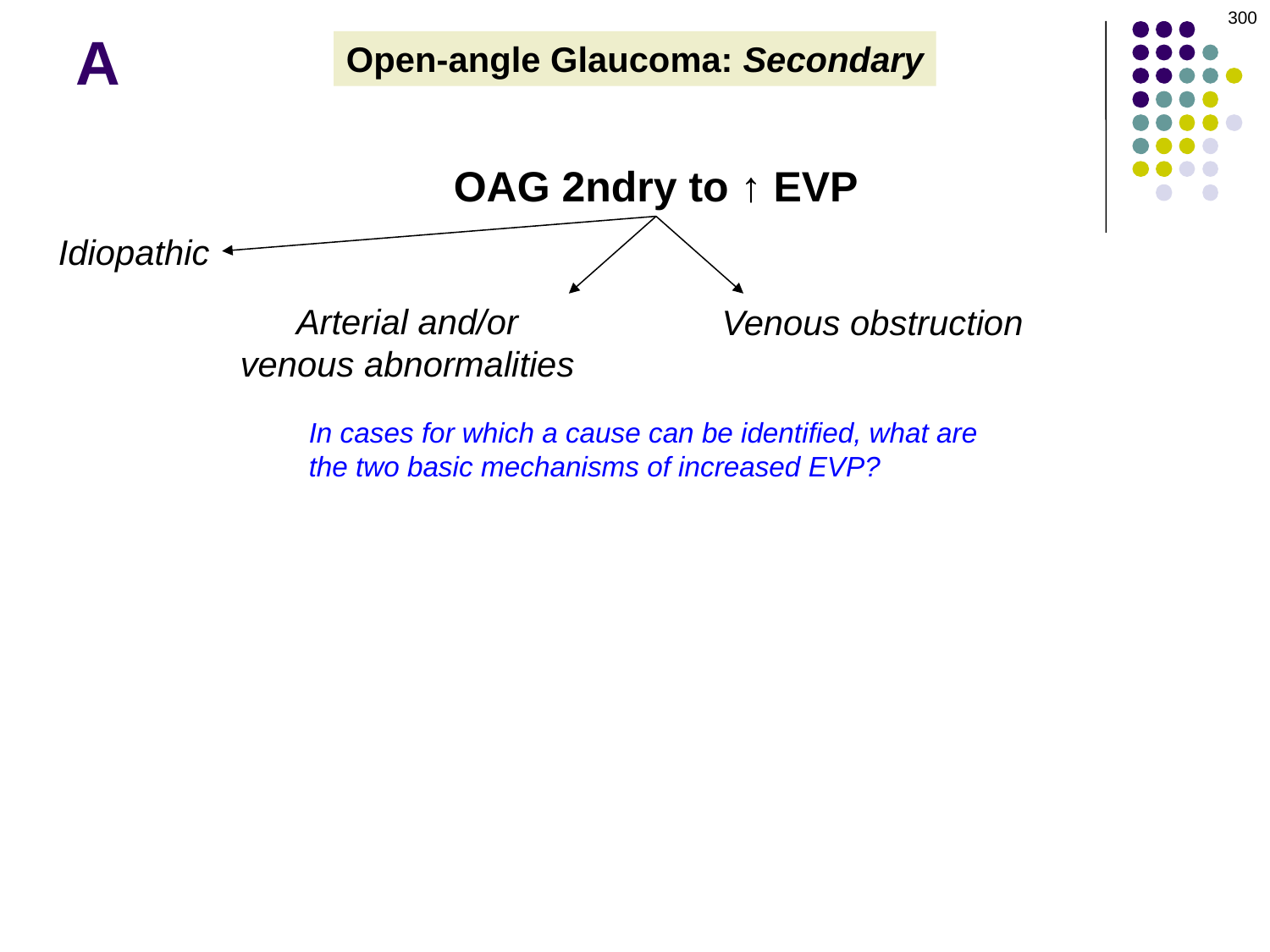

300
A
Open-angle Glaucoma: Secondary
OAG 2ndry to ↑ EVP
Idiopathic
Arterial and/or venous abnormalities
Venous obstruction
In cases for which a cause can be identified, what are the two basic mechanisms of increased EVP?